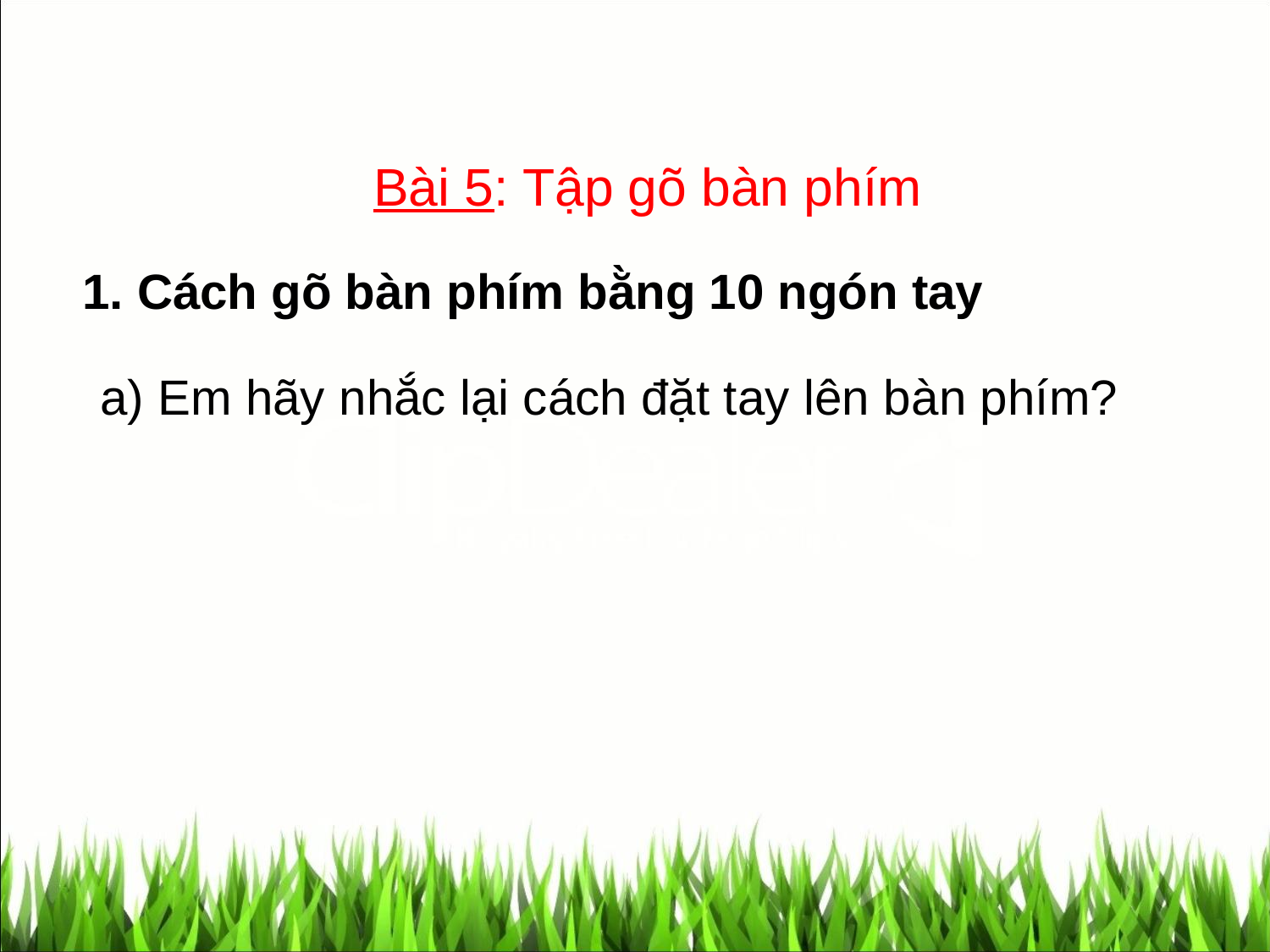

Bài 5: Tập gõ bàn phím
  1. Cách gõ bàn phím bằng 10 ngón tay
 a) Em hãy nhắc lại cách đặt tay lên bàn phím?